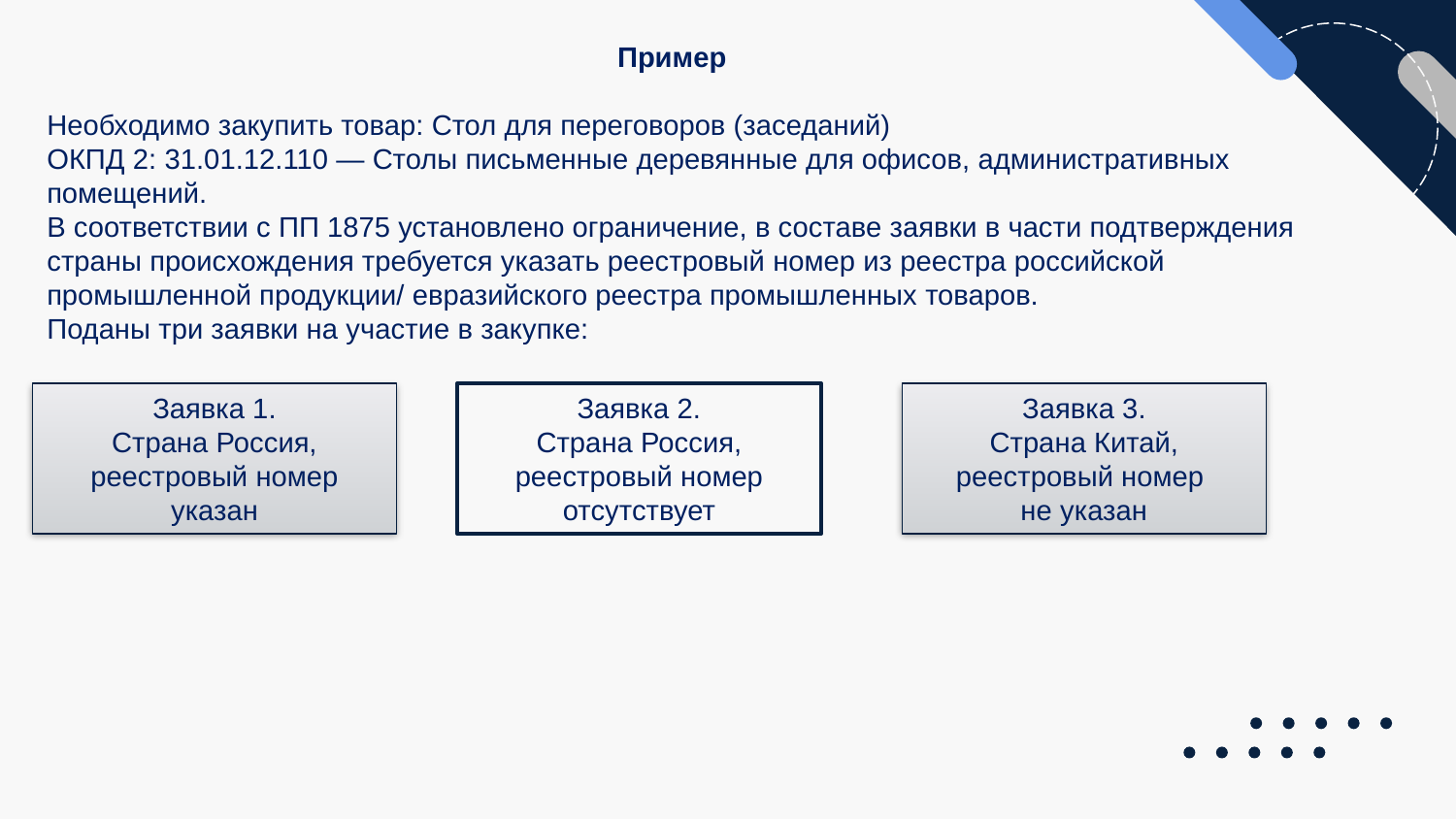

Пример

Необходимо закупить товар: Стол для переговоров (заседаний)
ОКПД 2: 31.01.12.110 — Столы письменные деревянные для офисов, административных помещений.
В соответствии с ПП 1875 установлено ограничение, в составе заявки в части подтверждения страны происхождения требуется указать реестровый номер из реестра российской промышленной продукции/ евразийского реестра промышленных товаров.
Поданы три заявки на участие в закупке:
Заявка 1.
Страна Россия,
реестровый номер указан
Заявка 2.
Страна Россия,
реестровый номер
отсутствует
Заявка 3.
Страна Китай,
реестровый номер
не указан